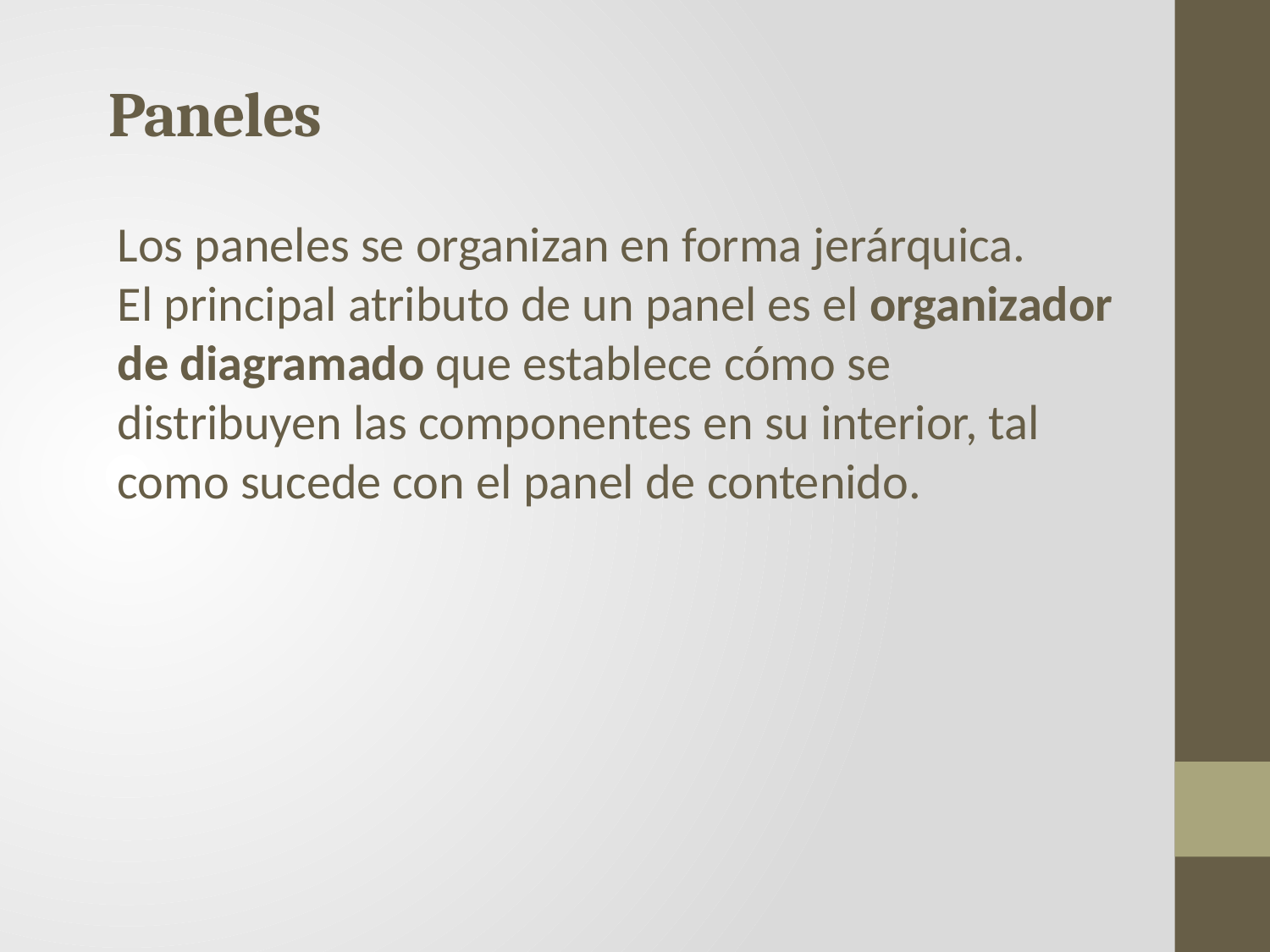

# Paneles
Los paneles se organizan en forma jerárquica.
El principal atributo de un panel es el organizador de diagramado que establece cómo se distribuyen las componentes en su interior, tal como sucede con el panel de contenido.